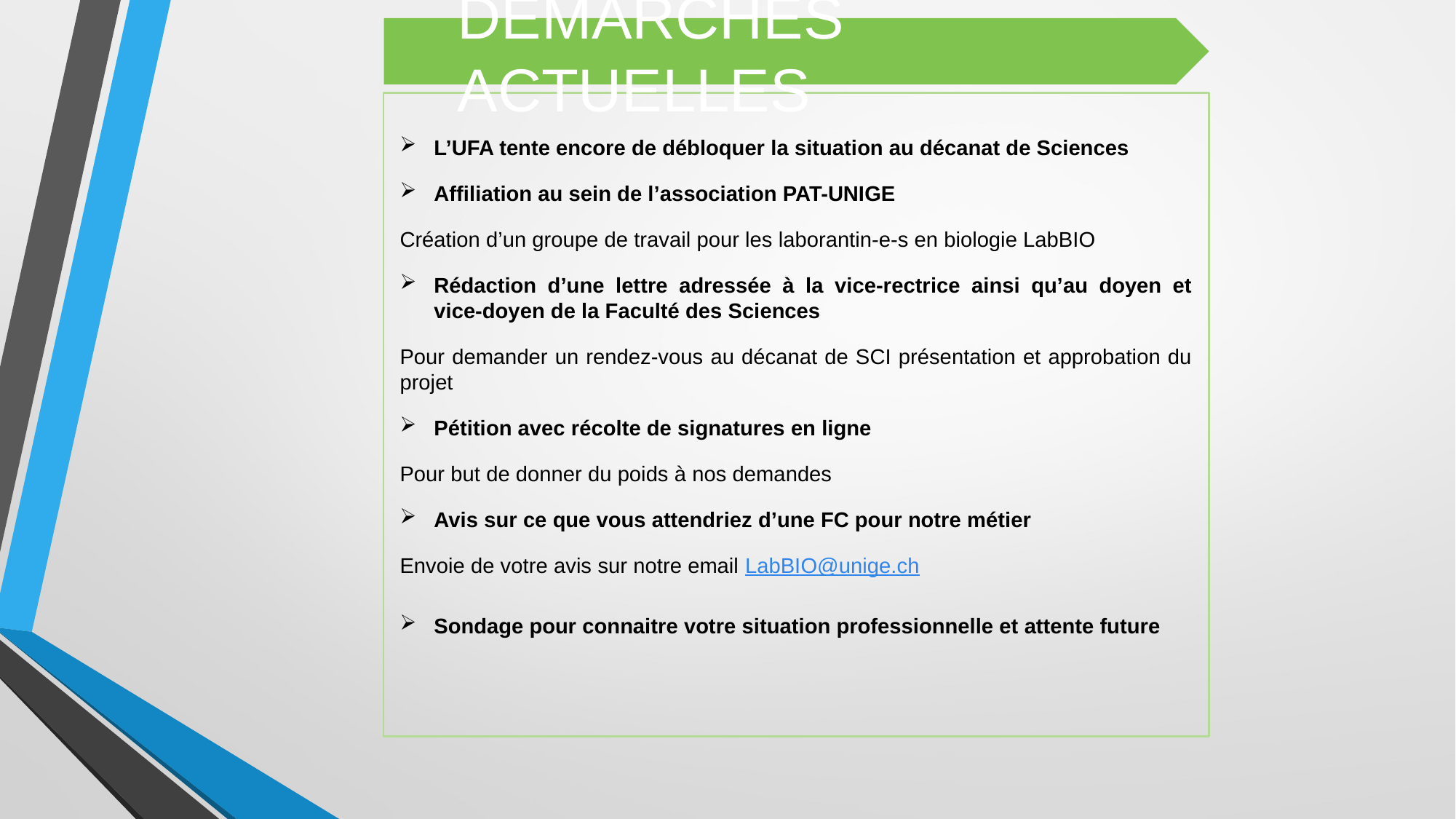

Démarches actuelles
L’UFA tente encore de débloquer la situation au décanat de Sciences
Affiliation au sein de l’association PAT-UNIGE
Création d’un groupe de travail pour les laborantin-e-s en biologie LabBIO
Rédaction d’une lettre adressée à la vice-rectrice ainsi qu’au doyen et vice-doyen de la Faculté des Sciences
Pour demander un rendez-vous au décanat de SCI présentation et approbation du projet
Pétition avec récolte de signatures en ligne
Pour but de donner du poids à nos demandes
Avis sur ce que vous attendriez d’une FC pour notre métier
Envoie de votre avis sur notre email LabBIO@unige.ch

Sondage pour connaitre votre situation professionnelle et attente future